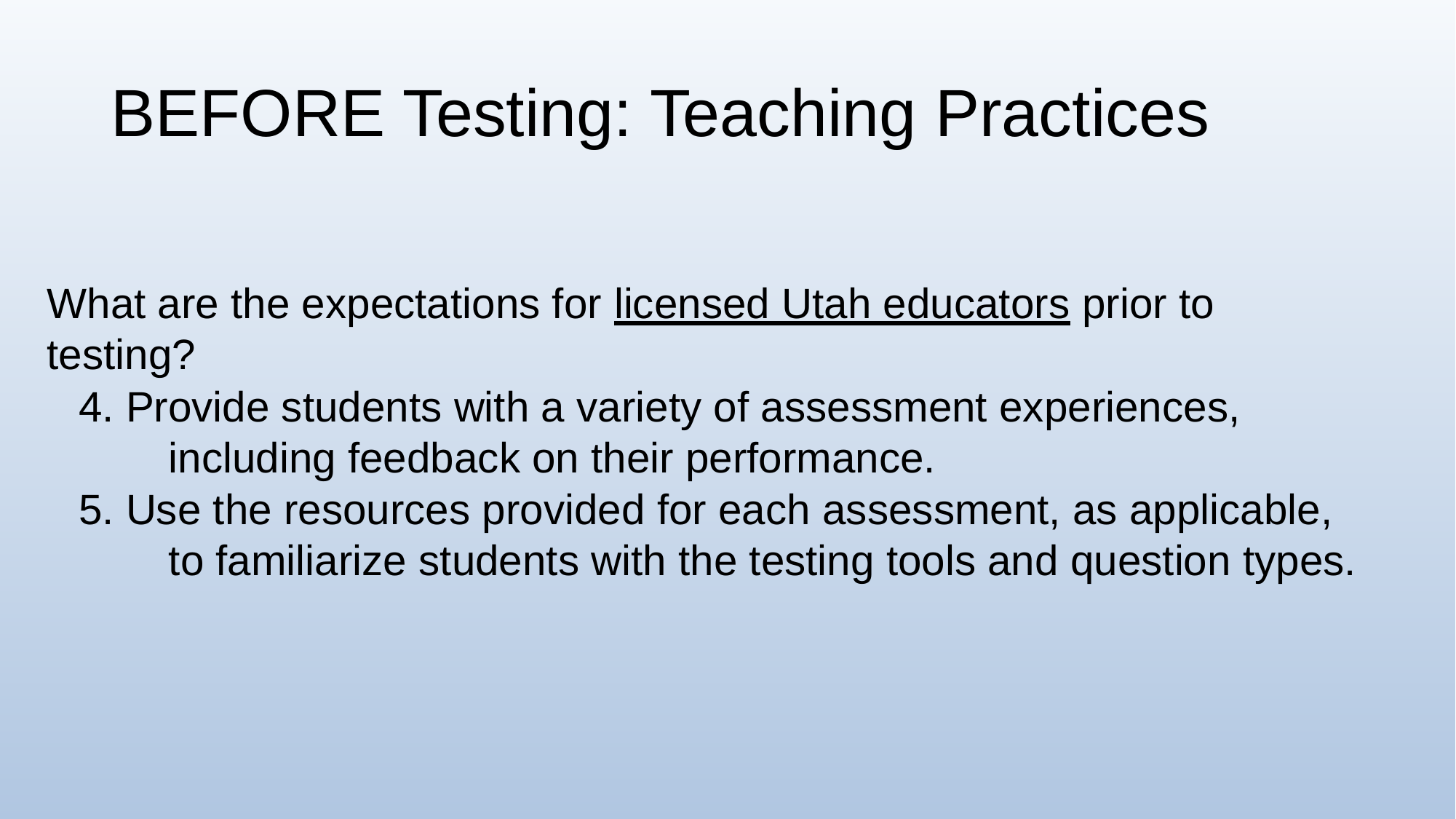

# BEFORE Testing: Teaching Practices
What are the expectations for licensed Utah educators prior to  testing?
4. Provide students with a variety of assessment experiences,     	including feedback on their performance.
5. Use the resources provided for each assessment, as applicable, 	to familiarize students with the testing tools and question types.